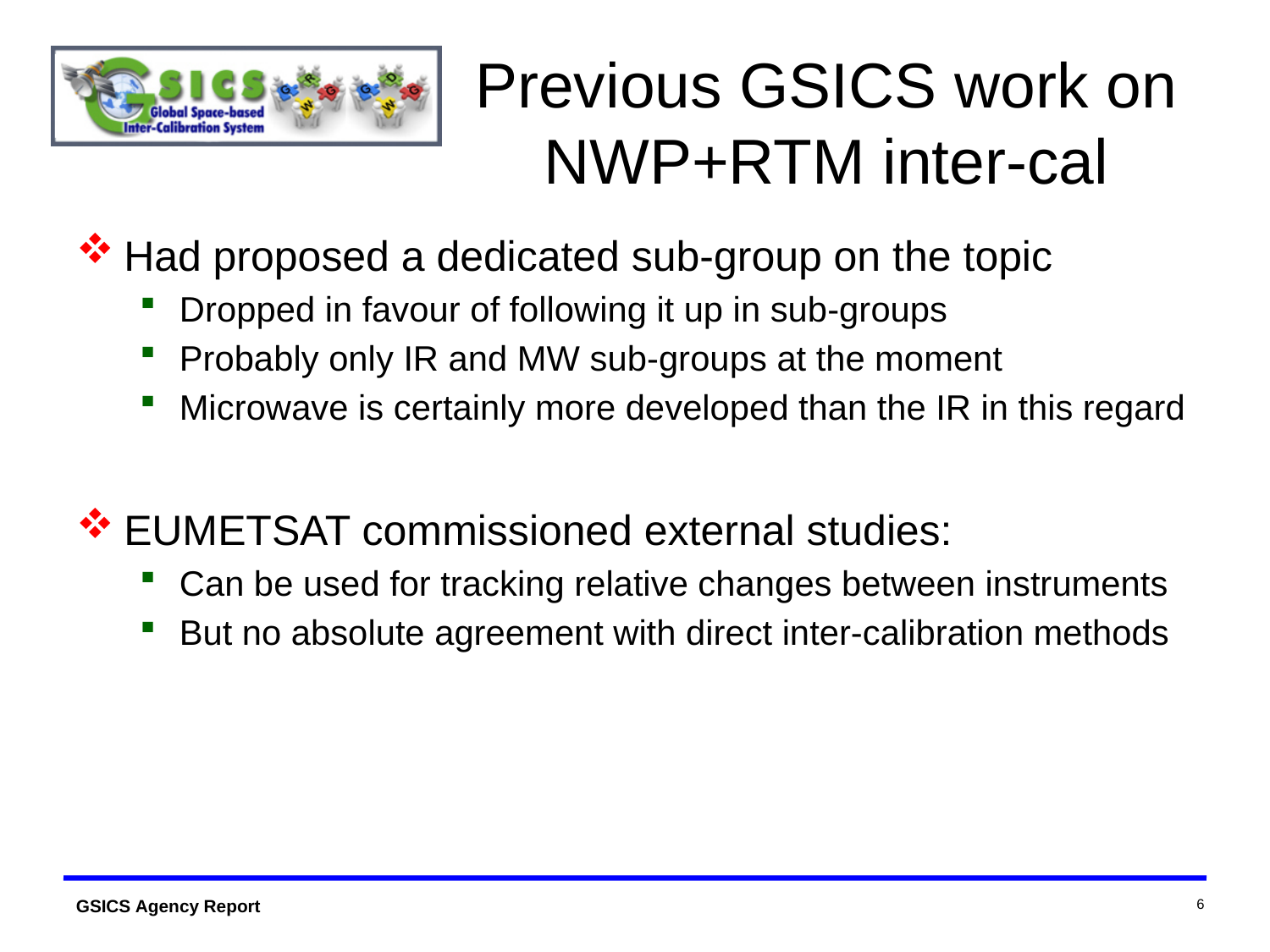

# Previous GSICS work on NWP+RTM inter-cal
Had proposed a dedicated sub-group on the topic
Dropped in favour of following it up in sub-groups
Probably only IR and MW sub-groups at the moment
Microwave is certainly more developed than the IR in this regard

EUMETSAT commissioned external studies:
Can be used for tracking relative changes between instruments
But no absolute agreement with direct inter-calibration methods

6